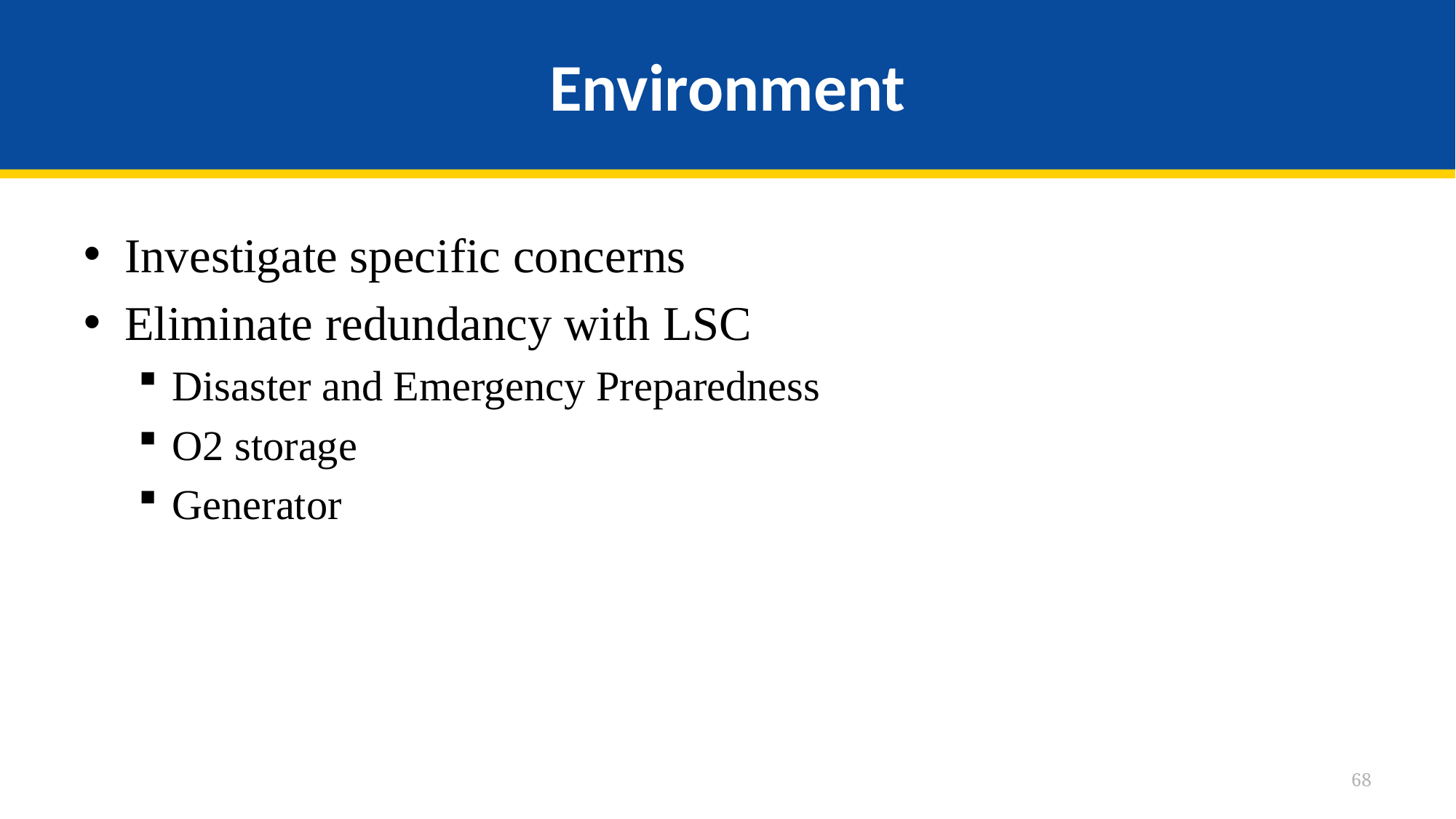

# Environment
Investigate specific concerns
Eliminate redundancy with LSC
Disaster and Emergency Preparedness
O2 storage
Generator
68